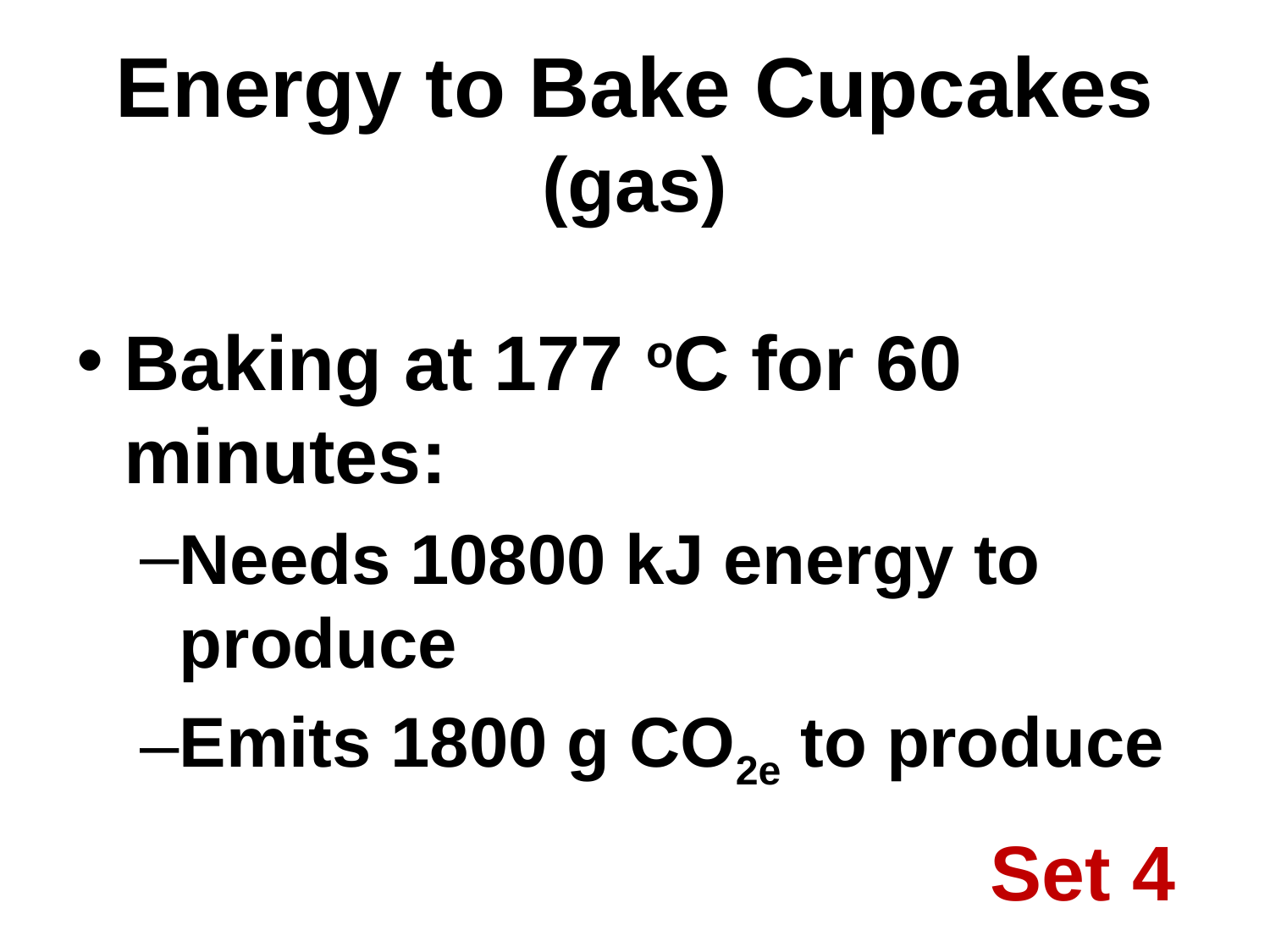

# Energy to Bake Cupcakes (gas)
Baking at 177 oC for 60 minutes:
Needs 10800 kJ energy to produce
Emits 1800 g CO2e to produce
Set 4